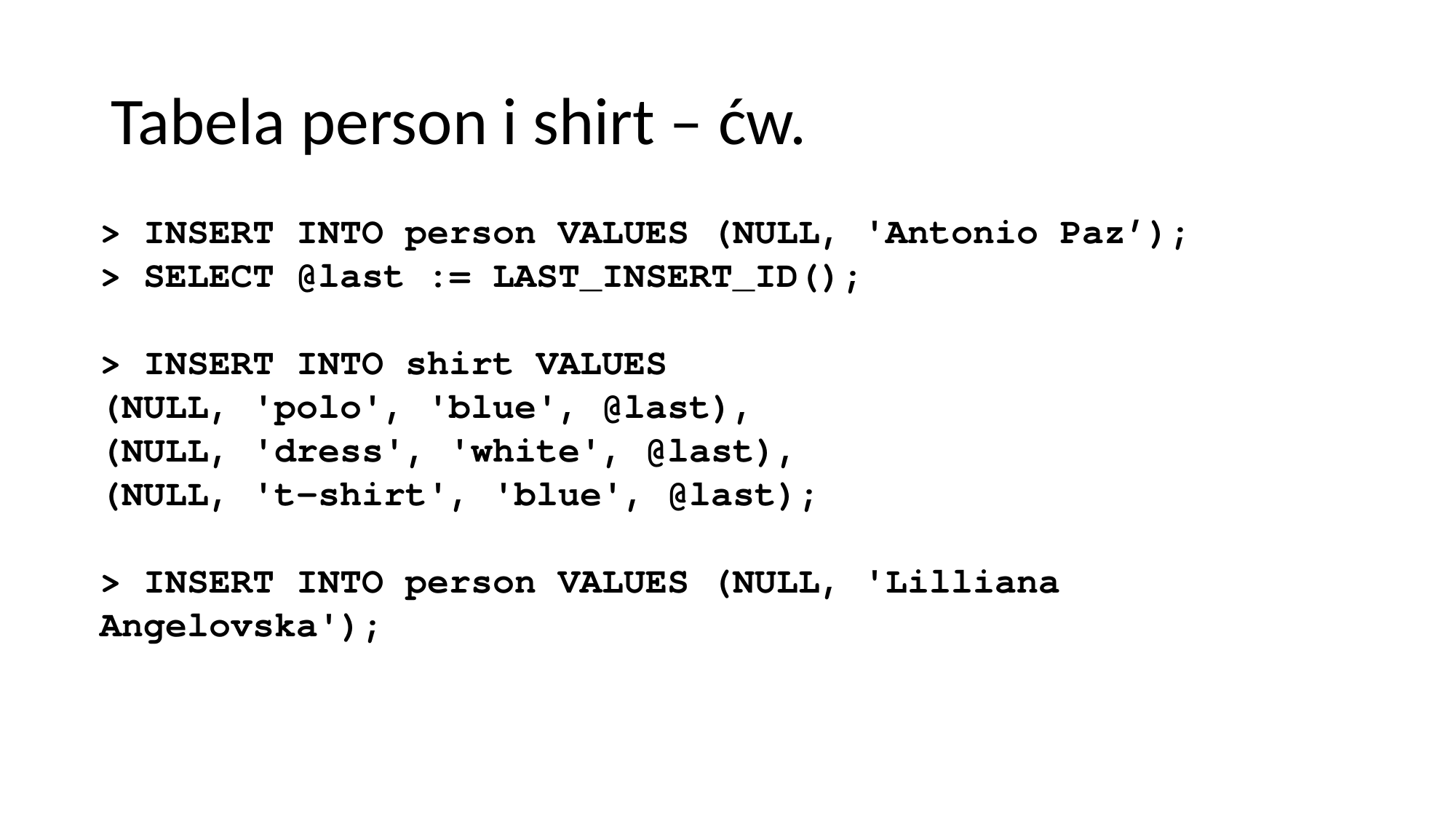

# Tabela person i shirt – ćw.
> INSERT INTO person VALUES (NULL, 'Antonio Paz’);
> SELECT @last := LAST_INSERT_ID();

> INSERT INTO shirt VALUES
(NULL, 'polo', 'blue', @last),
(NULL, 'dress', 'white', @last),
(NULL, 't-shirt', 'blue', @last);

> INSERT INTO person VALUES (NULL, 'Lilliana Angelovska');